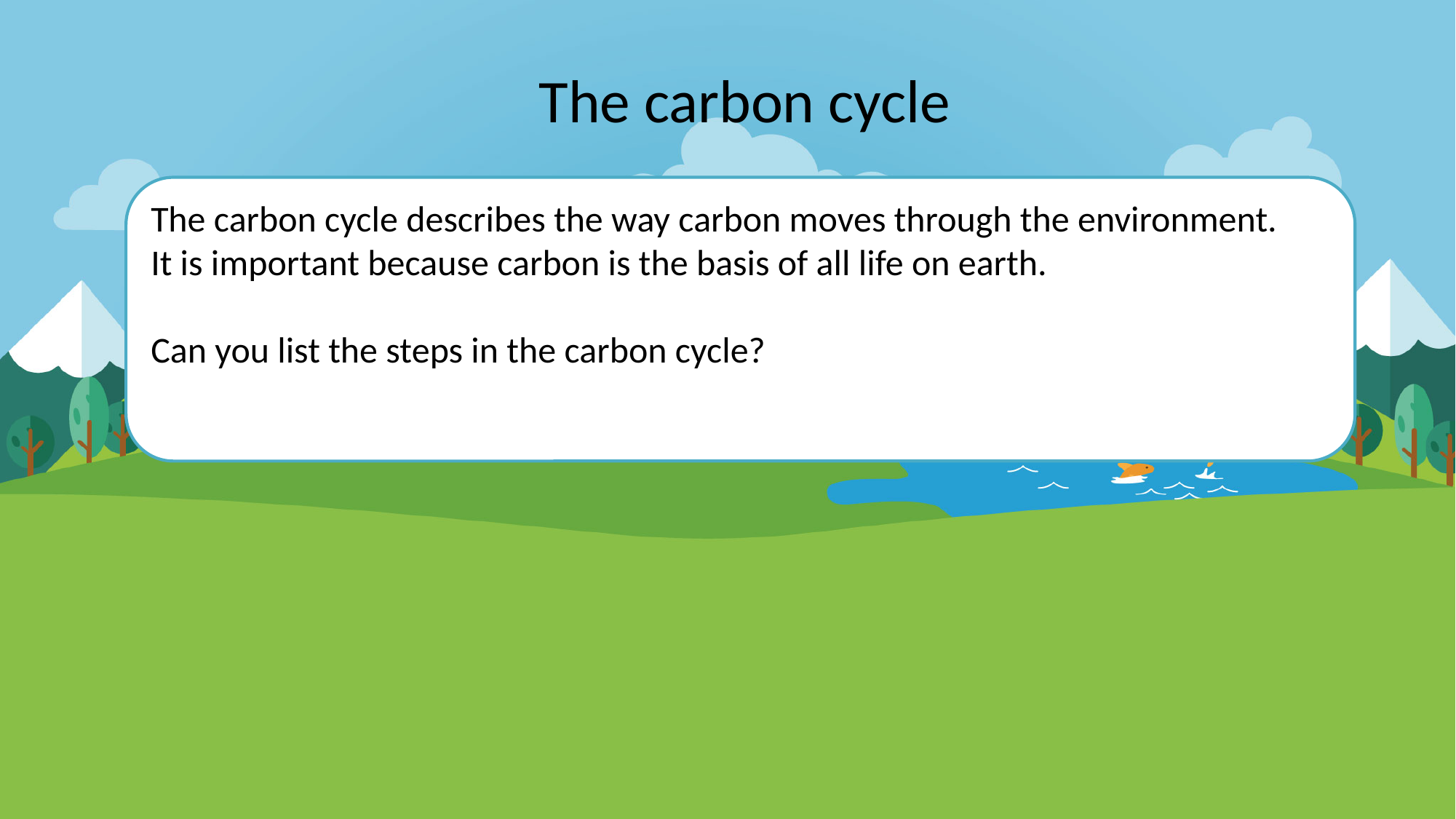

The carbon cycle

The carbon cycle describes the way carbon moves through the environment. It is important because carbon is the basis of all life on earth.

Can you list the steps in the carbon cycle?